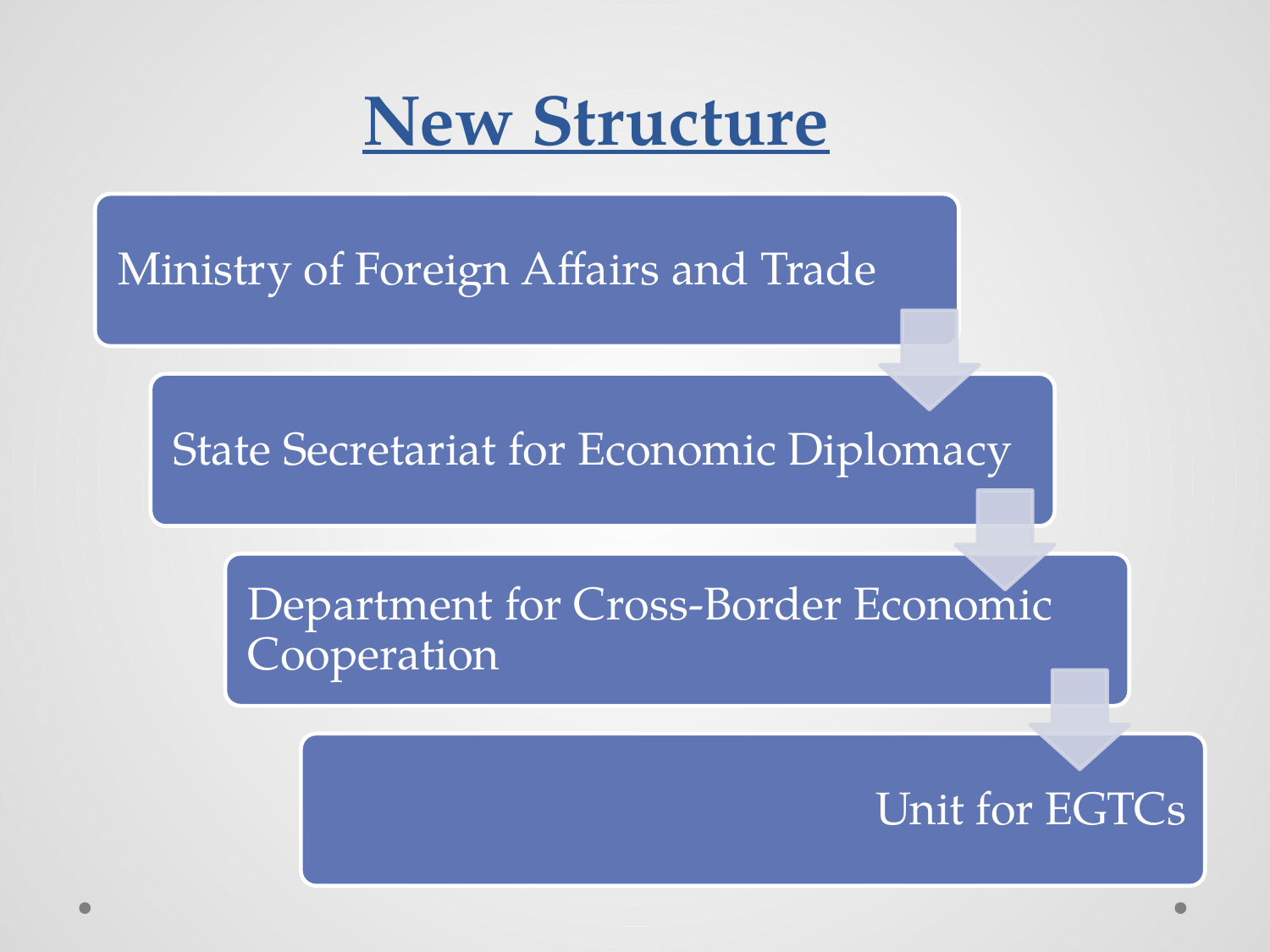

New Structure

Ministry of Foreign Affairs and Trade
State Secretariat for Economic Diplomacy
Department for Cross-Border Economic Cooperation
Unit for EGTCs

Ábra a minisztériumról